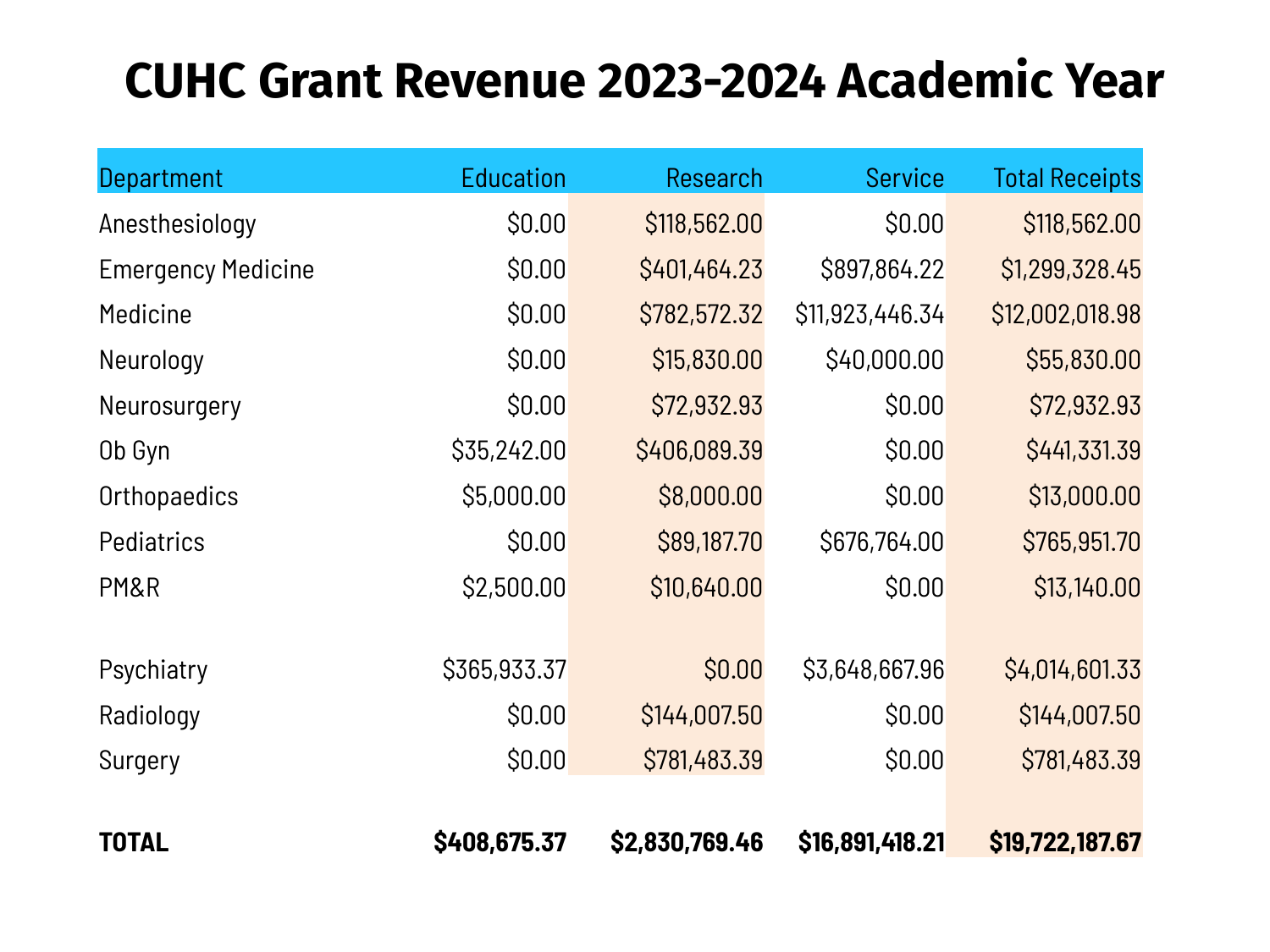

# CUHC Grant Revenue 2023-2024 Academic Year
| Department | Education | Research | Service | Total Receipts |
| --- | --- | --- | --- | --- |
| Anesthesiology | $0.00 | $118,562.00 | $0.00 | $118,562.00 |
| Emergency Medicine | $0.00 | $401,464.23 | $897,864.22 | $1,299,328.45 |
| Medicine | $0.00 | $782,572.32 | $11,923,446.34 | $12,002,018.98 |
| Neurology | $0.00 | $15,830.00 | $40,000.00 | $55,830.00 |
| Neurosurgery | $0.00 | $72,932.93 | $0.00 | $72,932.93 |
| Ob Gyn | $35,242.00 | $406,089.39 | $0.00 | $441,331.39 |
| Orthopaedics | $5,000.00 | $8,000.00 | $0.00 | $13,000.00 |
| Pediatrics | $0.00 | $89,187.70 | $676,764.00 | $765,951.70 |
| PM&R | $2,500.00 | $10,640.00 | $0.00 | $13,140.00 |
| Psychiatry | $365,933.37 | $0.00 | $3,648,667.96 | $4,014,601.33 |
| Radiology | $0.00 | $144,007.50 | $0.00 | $144,007.50 |
| Surgery | $0.00 | $781,483.39 | $0.00 | $781,483.39 |
| TOTAL | $408,675.37 | $2,830,769.46 | $16,891,418.21 | $19,722,187.67 |